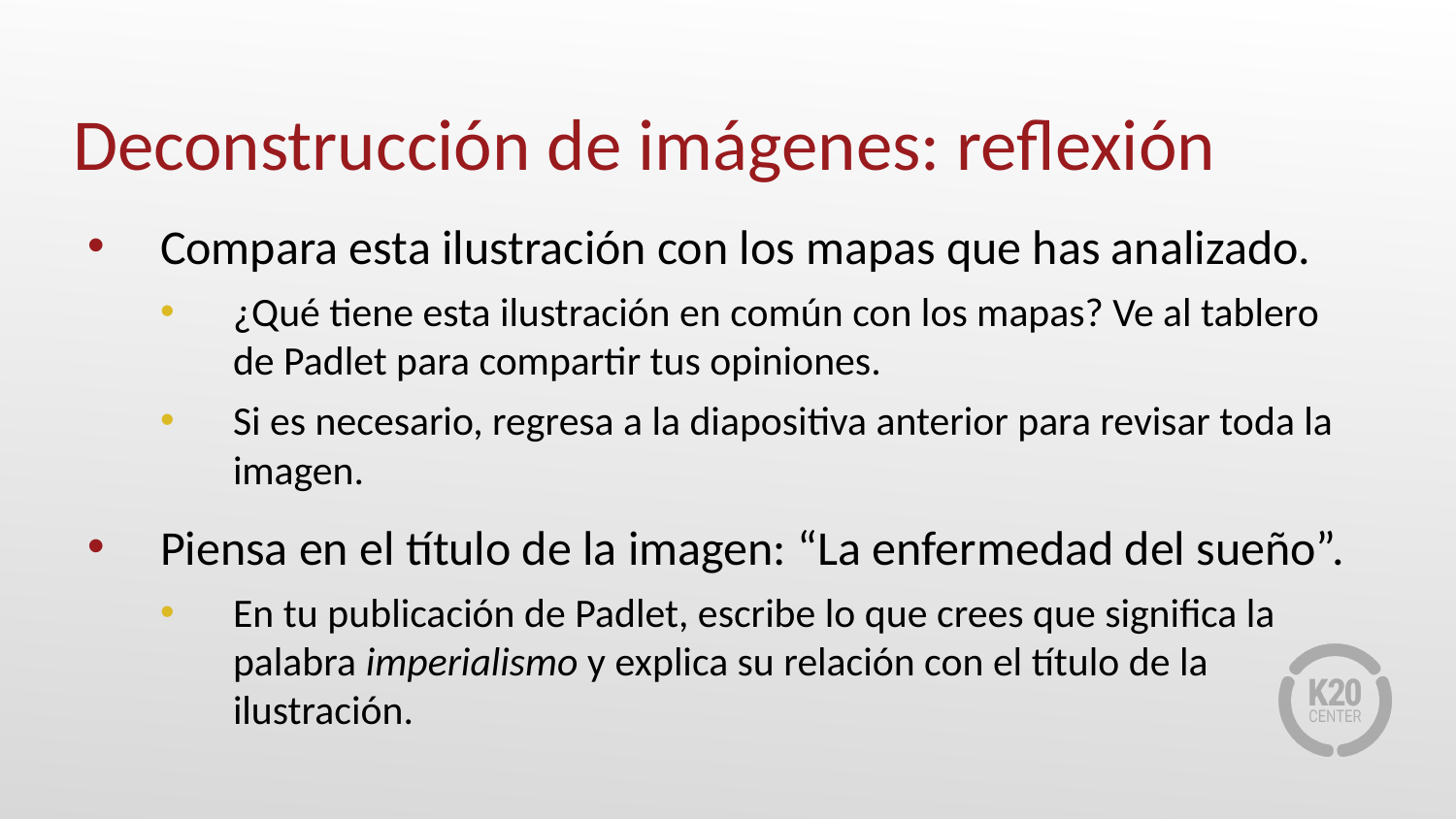

# Deconstrucción de imágenes: reflexión
Compara esta ilustración con los mapas que has analizado.
¿Qué tiene esta ilustración en común con los mapas? Ve al tablero de Padlet para compartir tus opiniones.
Si es necesario, regresa a la diapositiva anterior para revisar toda la imagen.
Piensa en el título de la imagen: “La enfermedad del sueño”.
En tu publicación de Padlet, escribe lo que crees que significa la palabra imperialismo y explica su relación con el título de la ilustración.